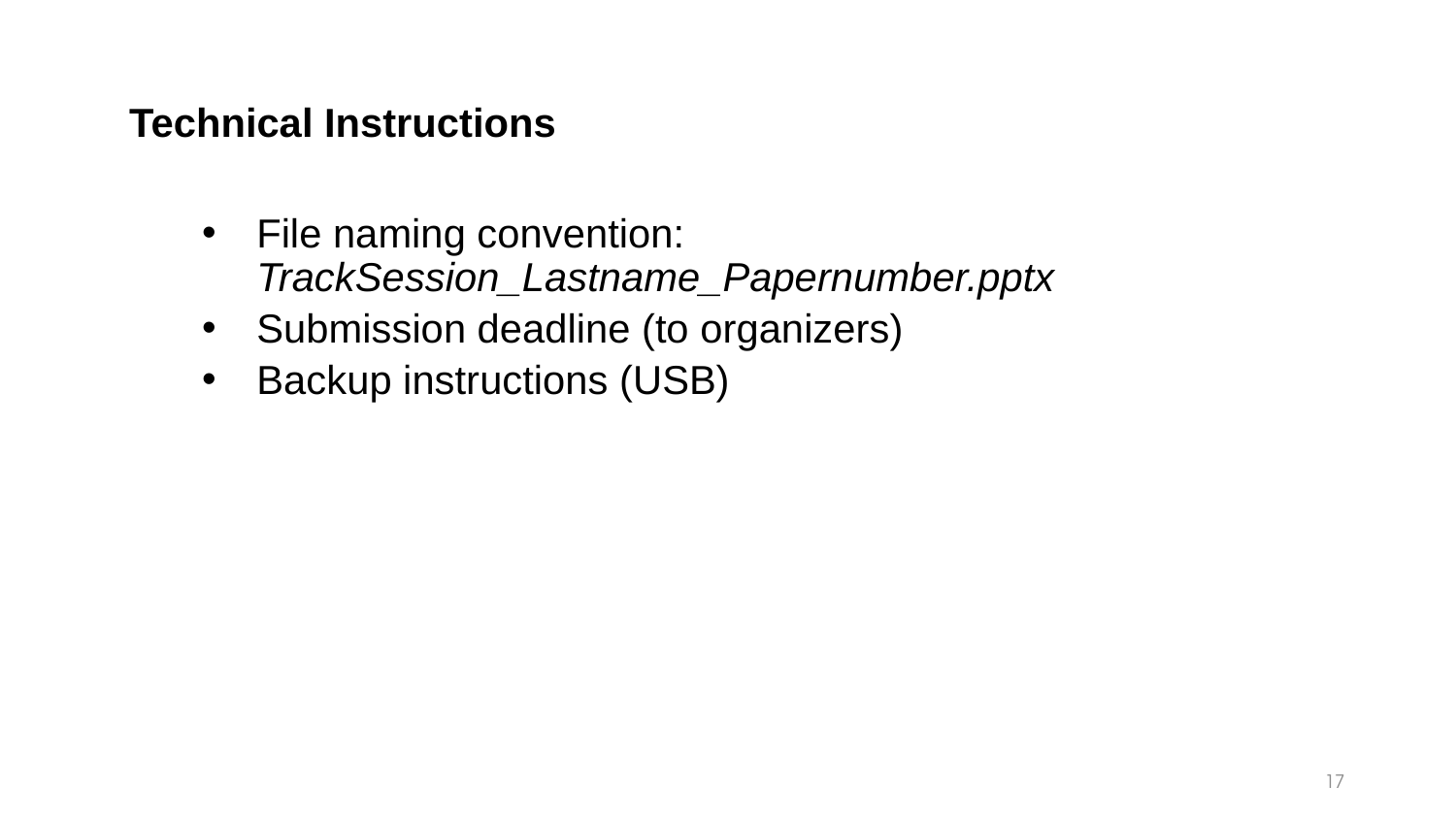

Technical Instructions

File naming convention: TrackSession_Lastname_Papernumber.pptx
Submission deadline (to organizers)
Backup instructions (USB)
17